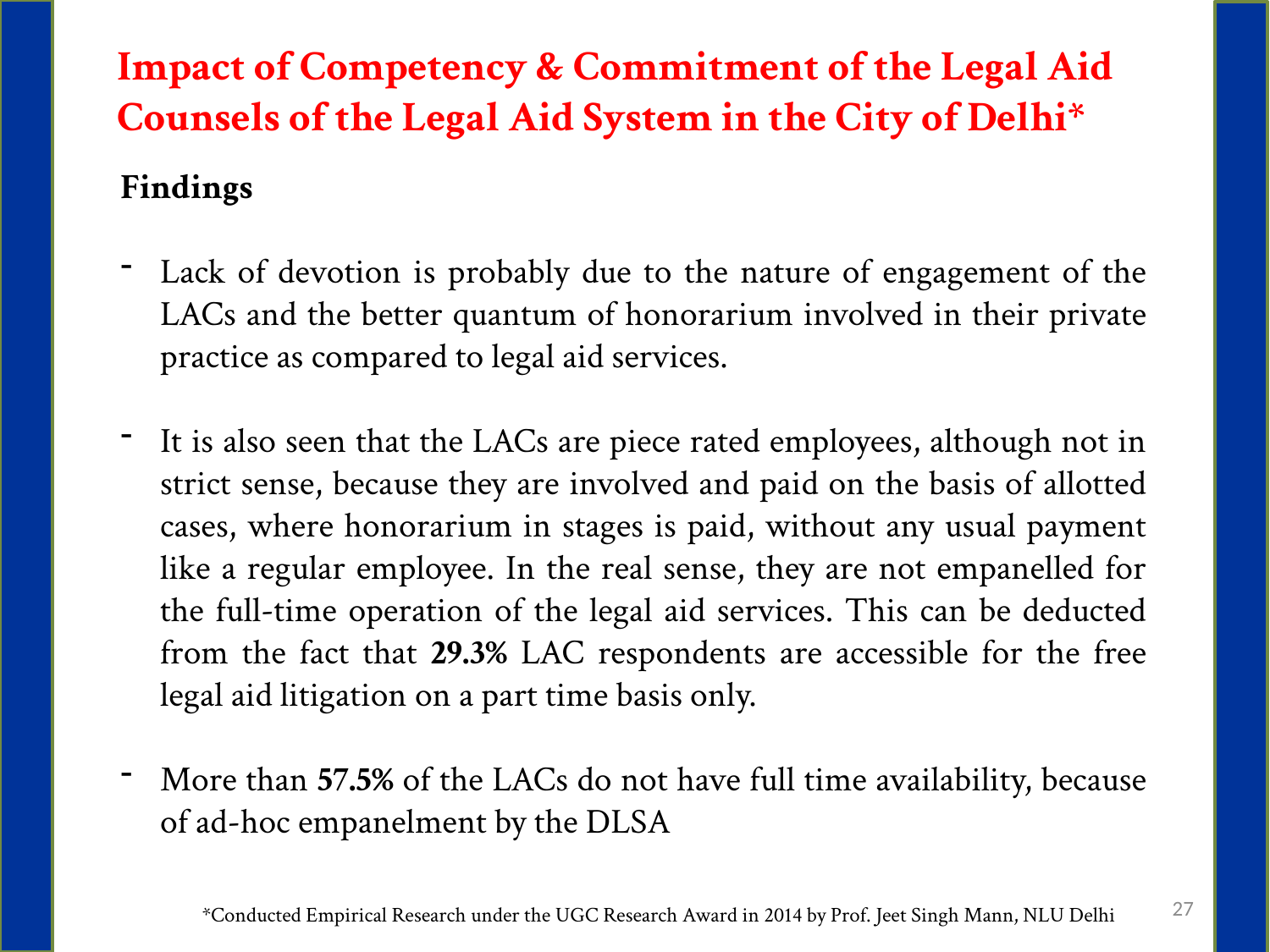

Impact of Competency & Commitment of the Legal Aid Counsels of the Legal Aid System in the City of Delhi*
Findings

Lack of devotion is probably due to the nature of engagement of the LACs and the better quantum of honorarium involved in their private practice as compared to legal aid services.

It is also seen that the LACs are piece rated employees, although not in strict sense, because they are involved and paid on the basis of allotted cases, where honorarium in stages is paid, without any usual payment like a regular employee. In the real sense, they are not empanelled for the full-time operation of the legal aid services. This can be deducted from the fact that 29.3% LAC respondents are accessible for the free legal aid litigation on a part time basis only.

More than 57.5% of the LACs do not have full time availability, because of ad-hoc empanelment by the DLSA

27
*Conducted Empirical Research under the UGC Research Award in 2014 by Prof. Jeet Singh Mann, NLU Delhi